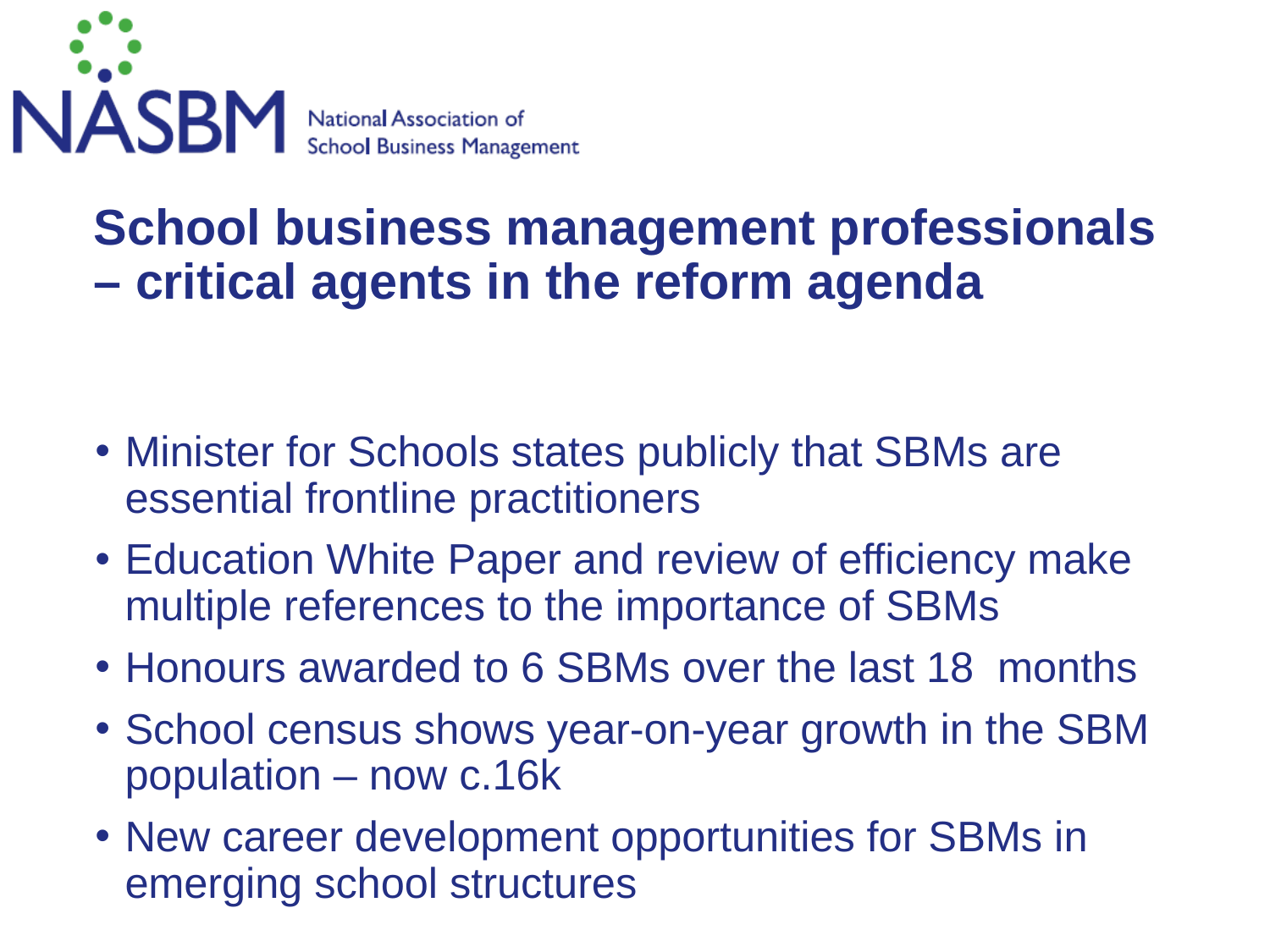

# School business management professionals – critical agents in the reform agenda

Minister for Schools states publicly that SBMs are essential frontline practitioners
Education White Paper and review of efficiency make multiple references to the importance of SBMs
Honours awarded to 6 SBMs over the last 18  months
School census shows year-on-year growth in the SBM population – now c.16k
New career development opportunities for SBMs in emerging school structures